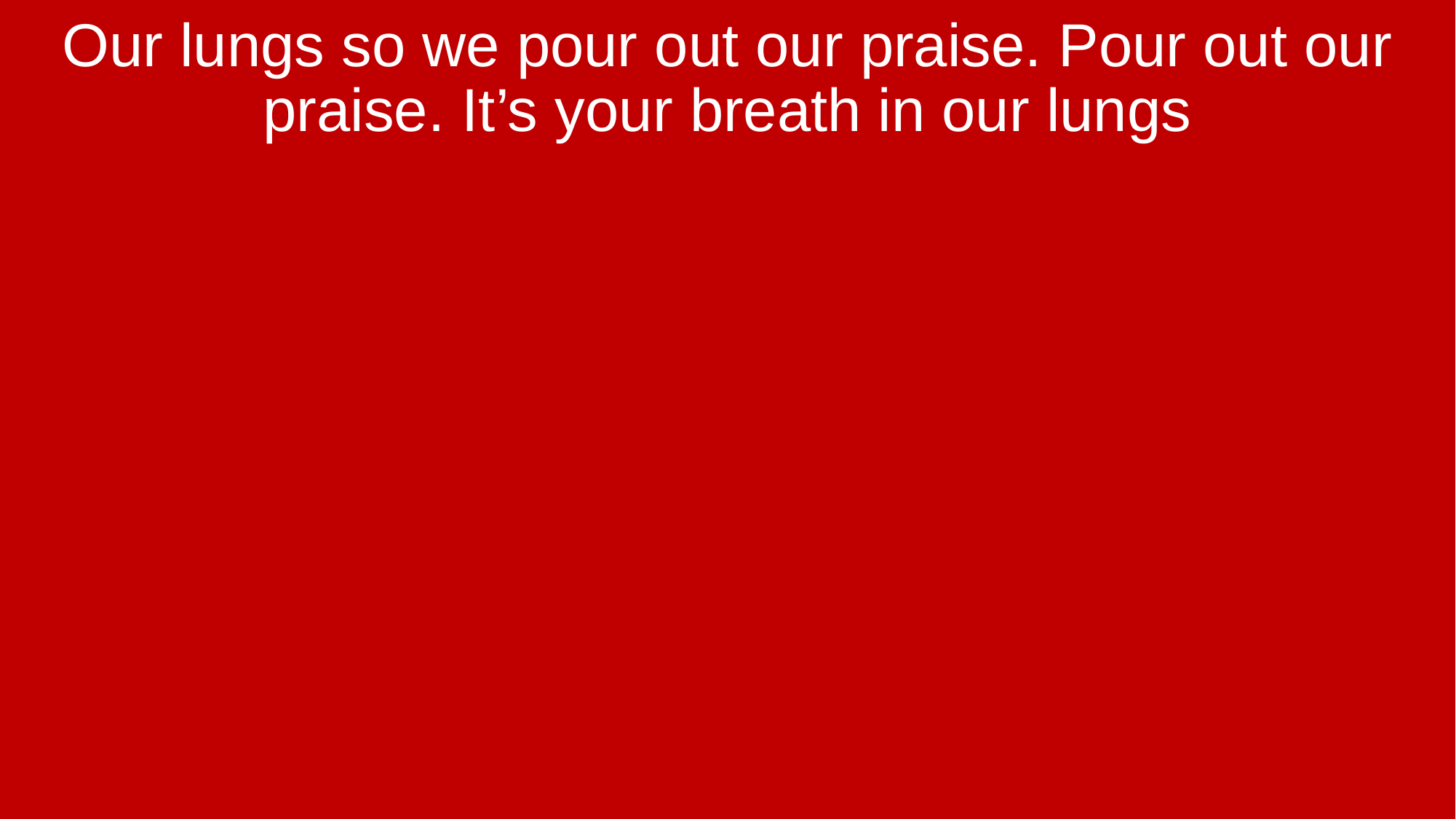

Our lungs so we pour out our praise. Pour out our praise. It’s your breath in our lungs